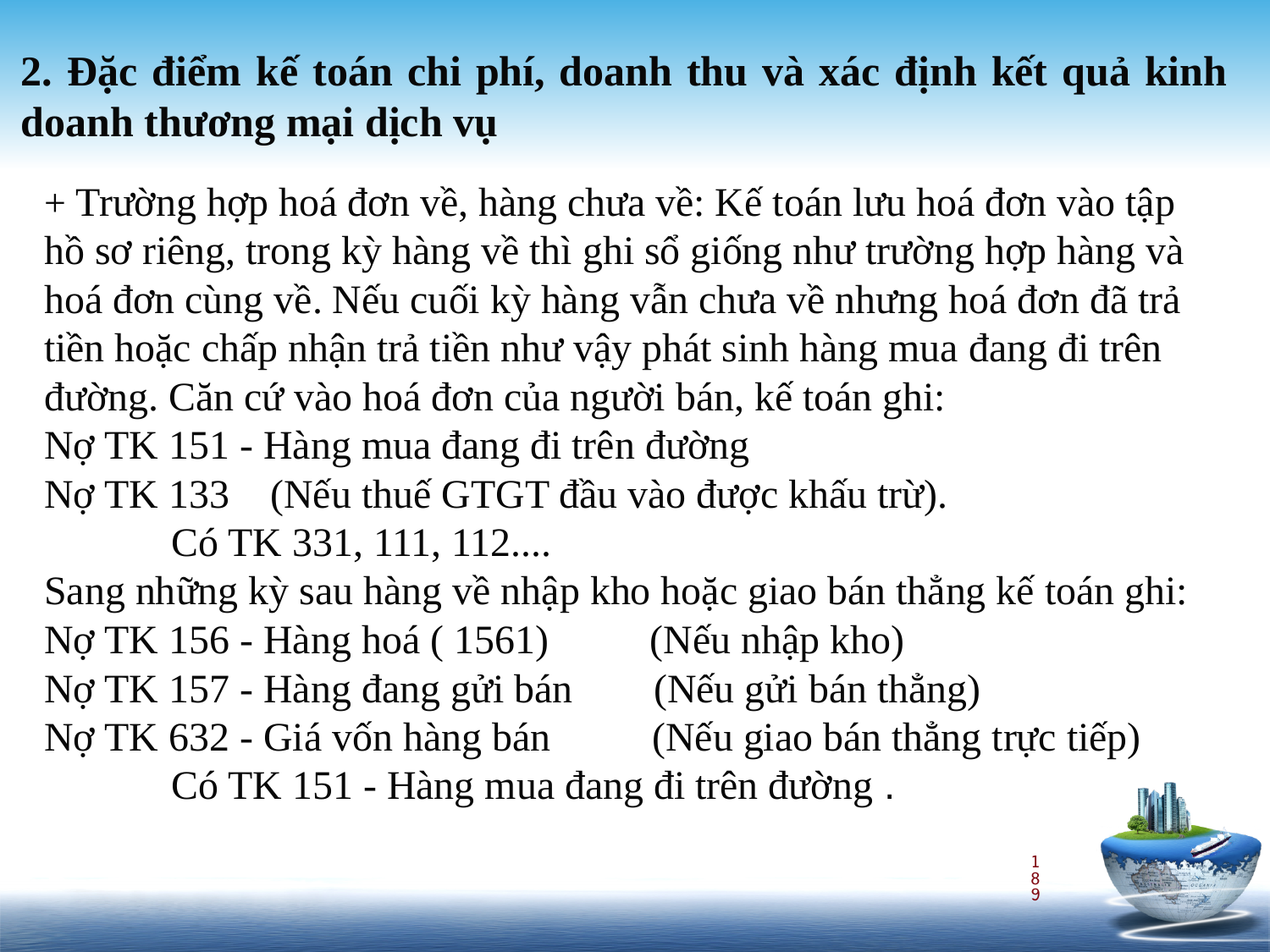

2. Đặc điểm kế toán chi phí, doanh thu và xác định kết quả kinh doanh thương mại dịch vụ
+ Trường hợp hoá đơn về, hàng chưa về: Kế toán lưu hoá đơn vào tập hồ sơ riêng, trong kỳ hàng về thì ghi sổ giống như trường hợp hàng và hoá đơn cùng về. Nếu cuối kỳ hàng vẫn chưa về nhưng hoá đơn đã trả tiền hoặc chấp nhận trả tiền như vậy phát sinh hàng mua đang đi trên đường. Căn cứ vào hoá đơn của người bán, kế toán ghi:
Nợ TK 151 - Hàng mua đang đi trên đường
Nợ TK 133    (Nếu thuế GTGT đầu vào được khấu trừ).
	Có TK 331, 111, 112....
Sang những kỳ sau hàng về nhập kho hoặc giao bán thẳng kế toán ghi:
Nợ TK 156 - Hàng hoá ( 1561)          (Nếu nhập kho)
Nợ TK 157 - Hàng đang gửi bán        (Nếu gửi bán thẳng)
Nợ TK 632 - Giá vốn hàng bán          (Nếu giao bán thẳng trực tiếp)
       	Có TK 151 - Hàng mua đang đi trên đường .
189